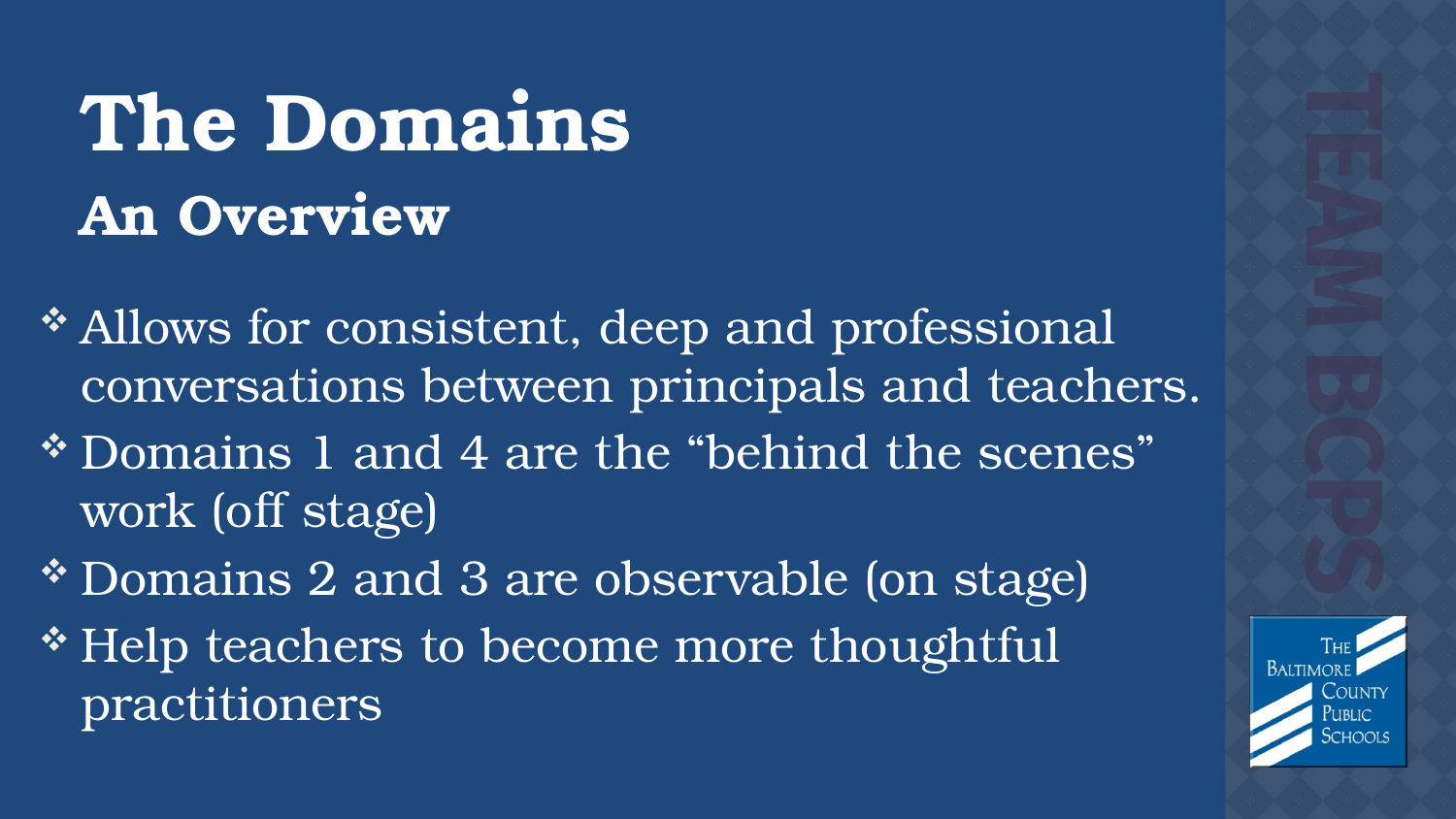

# The Domains
An Overview
Allows for consistent, deep and professional conversations between principals and teachers.
Domains 1 and 4 are the “behind the scenes” work (off stage)
Domains 2 and 3 are observable (on stage)
Help teachers to become more thoughtful practitioners